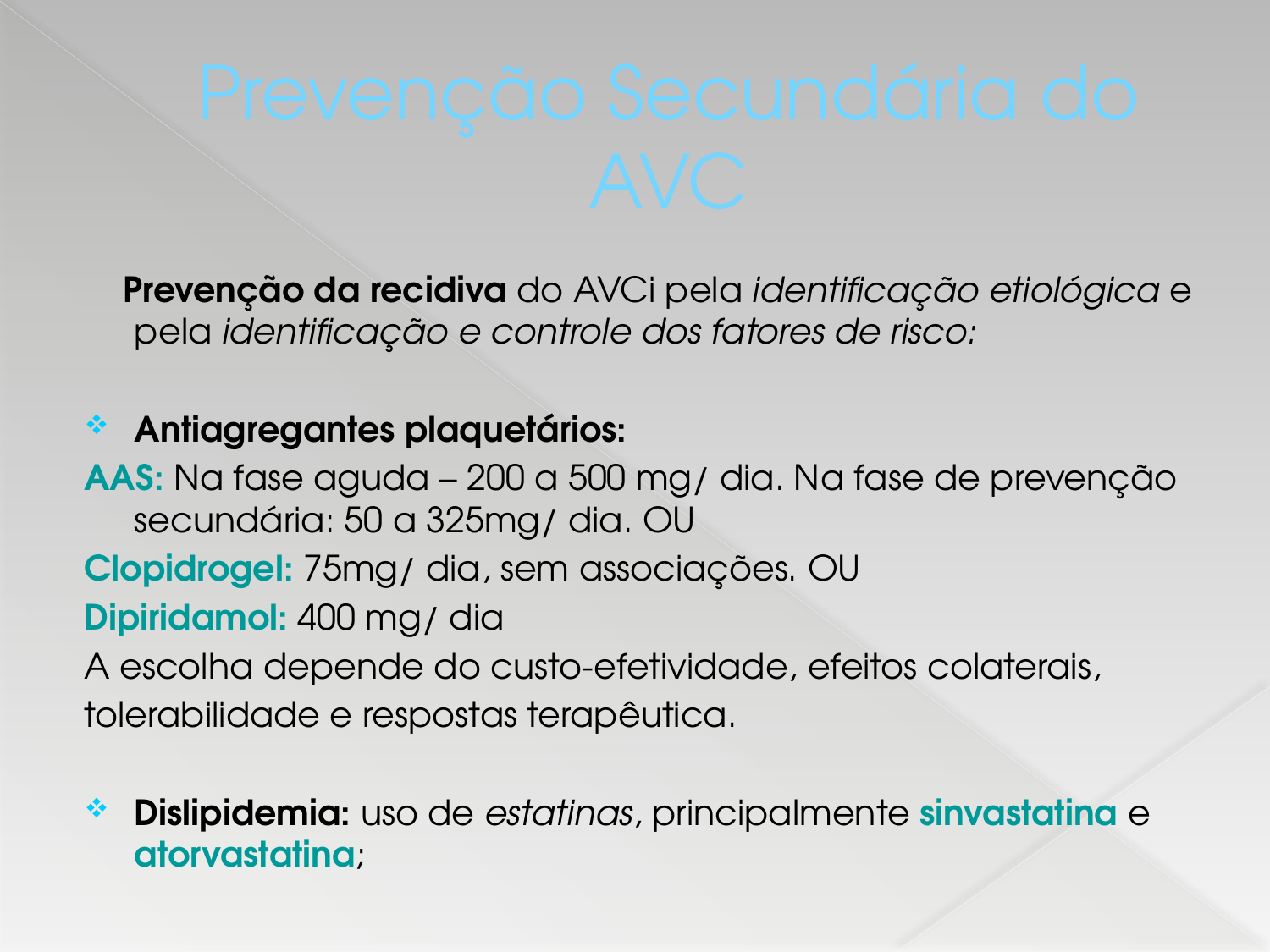

# Prevenção Secundária do AVC
    Prevenção da recidiva do AVCi pela identificação etiológica e pela identificação e controle dos fatores de risco:

Antiagregantes plaquetários:
AAS: Na fase aguda – 200 a 500 mg/ dia. Na fase de prevenção secundária: 50 a 325mg/ dia. OU
Clopidrogel: 75mg/ dia, sem associações. OU
Dipiridamol: 400 mg/ dia
A escolha depende do custo-efetividade, efeitos colaterais,
tolerabilidade e respostas terapêutica.

Dislipidemia: uso de estatinas, principalmente sinvastatina e atorvastatina;